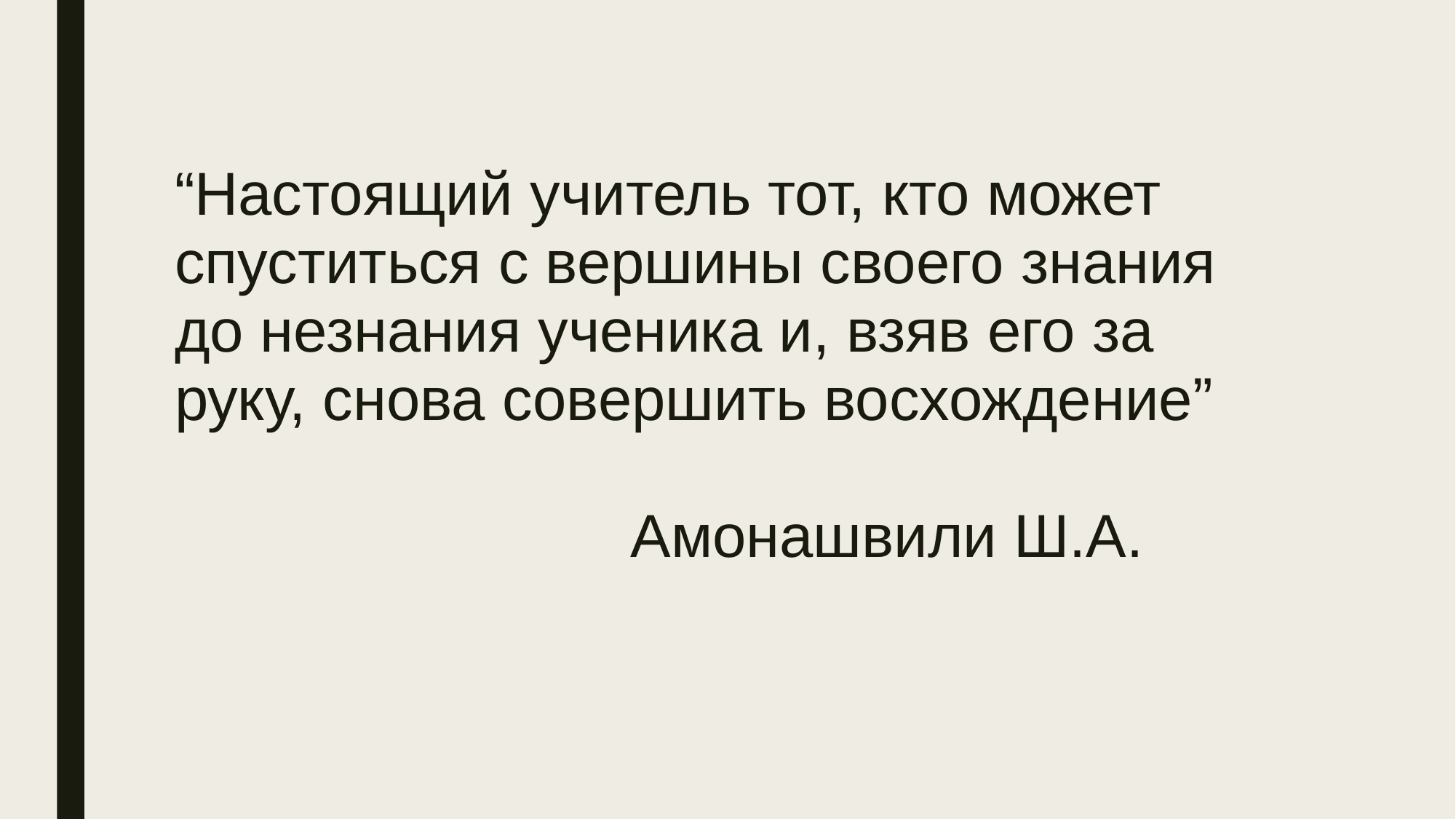

#
“Настоящий учитель тот, кто может спуститься с вершины своего знания до незнания ученика и, взяв его за руку, снова совершить восхождение”                                                                                                    Амонашвили Ш.А.